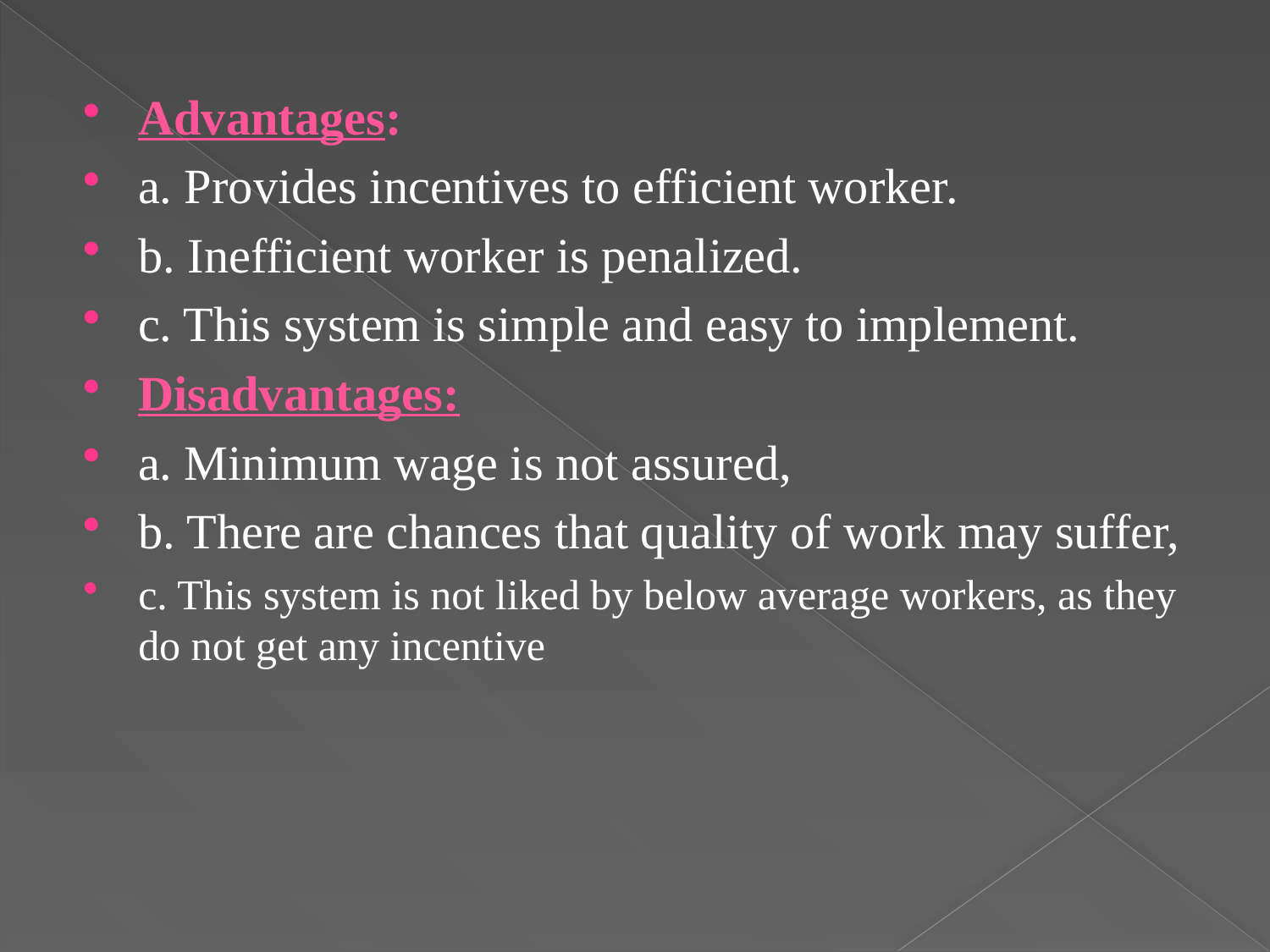

Advantages:
a. Provides incentives to efficient worker.
b. Inefficient worker is penalized.
c. This system is simple and easy to implement.
Disadvantages:
a. Minimum wage is not assured,
b. There are chances that quality of work may suffer,
c. This system is not liked by below average workers, as they do not get any incentive